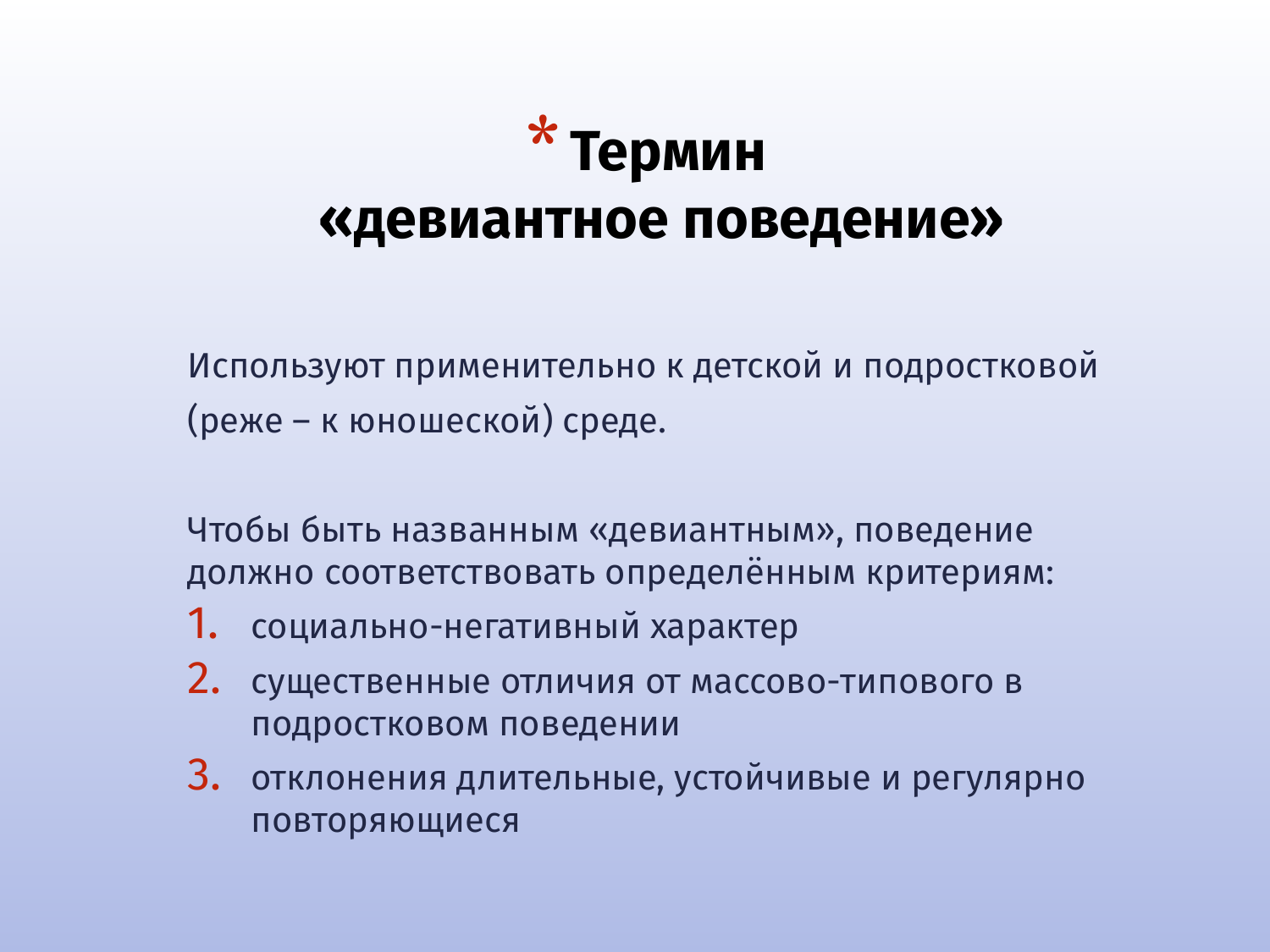

# Термин «девиантное поведение»
Используют применительно к детской и подростковой
(реже – к юношеской) среде.

Чтобы быть названным «девиантным», поведение должно соответствовать определённым критериям:
социально-негативный характер
существенные отличия от массово-типового в подростковом поведении
отклонения длительные, устойчивые и регулярно повторяющиеся